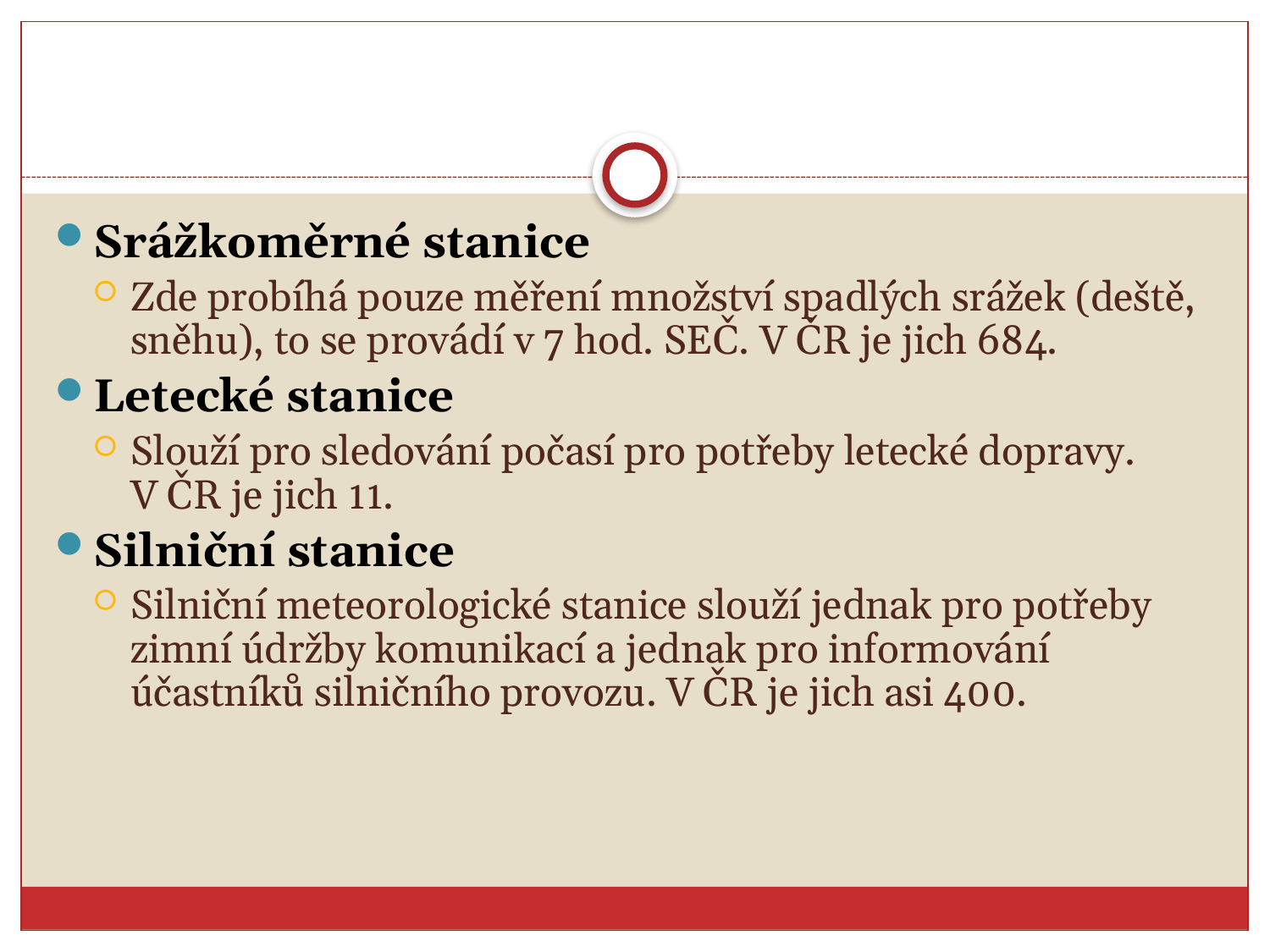

#
Srážkoměrné stanice
Zde probíhá pouze měření množství spadlých srážek (deště, sněhu), to se provádí v 7 hod. SEČ. V ČR je jich 684.
Letecké stanice
Slouží pro sledování počasí pro potřeby letecké dopravy. V ČR je jich 11.
Silniční stanice
Silniční meteorologické stanice slouží jednak pro potřeby zimní údržby komunikací a jednak pro informování účastníků silničního provozu. V ČR je jich asi 400.